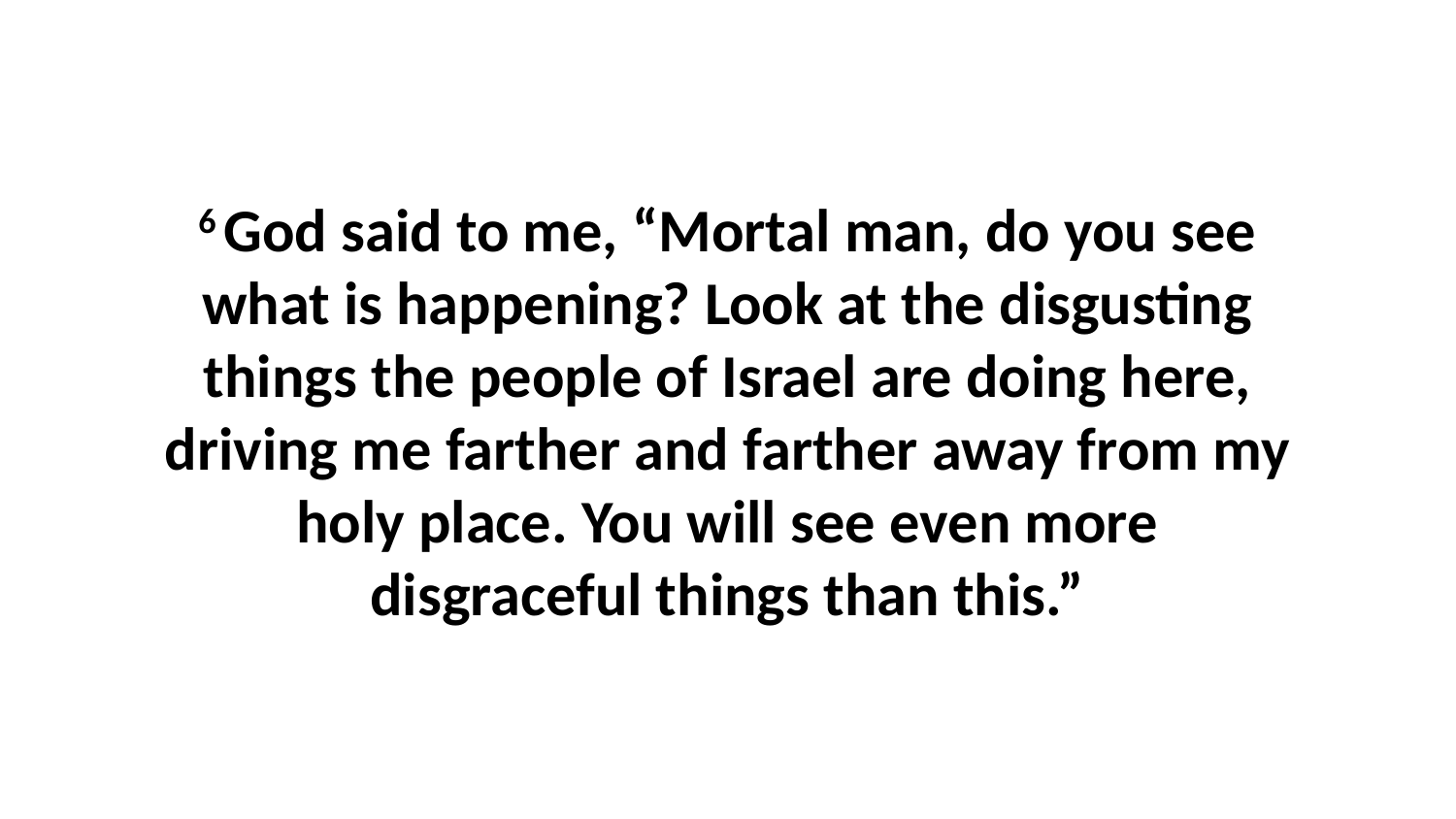

6 God said to me, “Mortal man, do you see what is happening? Look at the disgusting things the people of Israel are doing here, driving me farther and farther away from my holy place. You will see even more disgraceful things than this.”